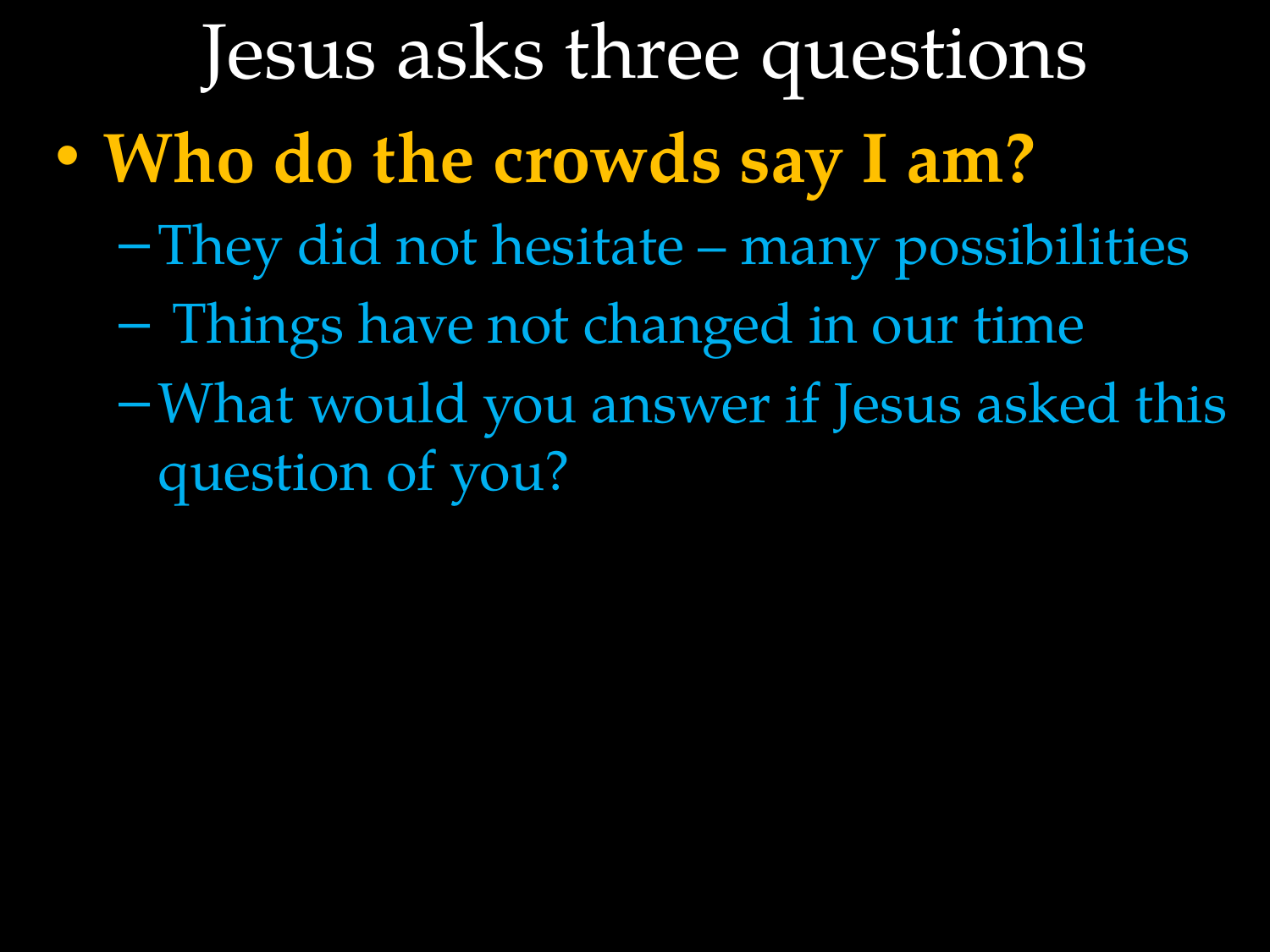

# Jesus asks three questions
Who do the crowds say I am?
They did not hesitate – many possibilities
 Things have not changed in our time
What would you answer if Jesus asked this question of you?